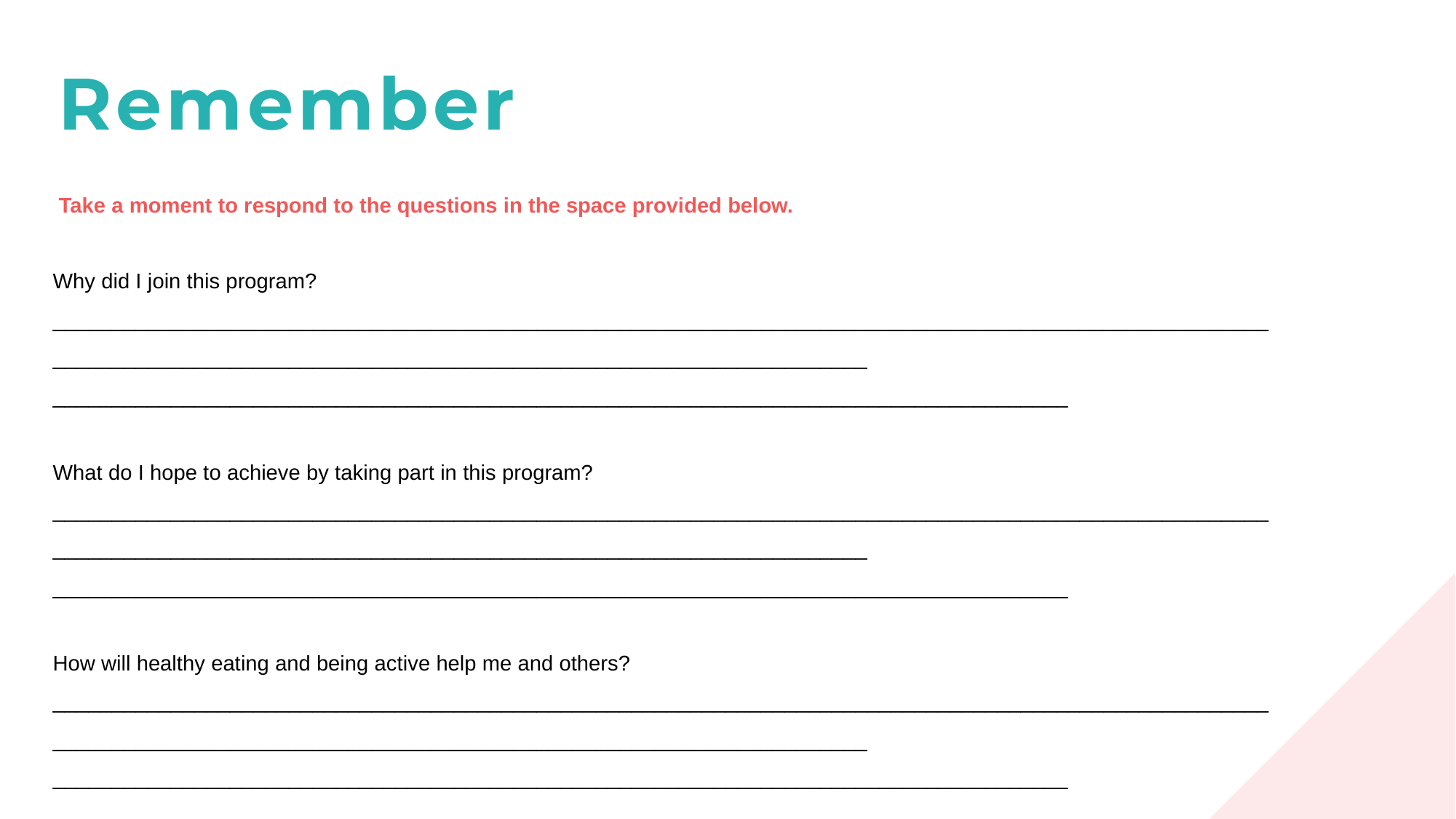

Remember
 Take a moment to respond to the questions in the space provided below.

Why did I join this program?
____________________________________________________________________________________________________________________________________________________________________________
______________________________________________________________________________________

What do I hope to achieve by taking part in this program?
____________________________________________________________________________________________________________________________________________________________________________
______________________________________________________________________________________

How will healthy eating and being active help me and others?
____________________________________________________________________________________________________________________________________________________________________________
______________________________________________________________________________________